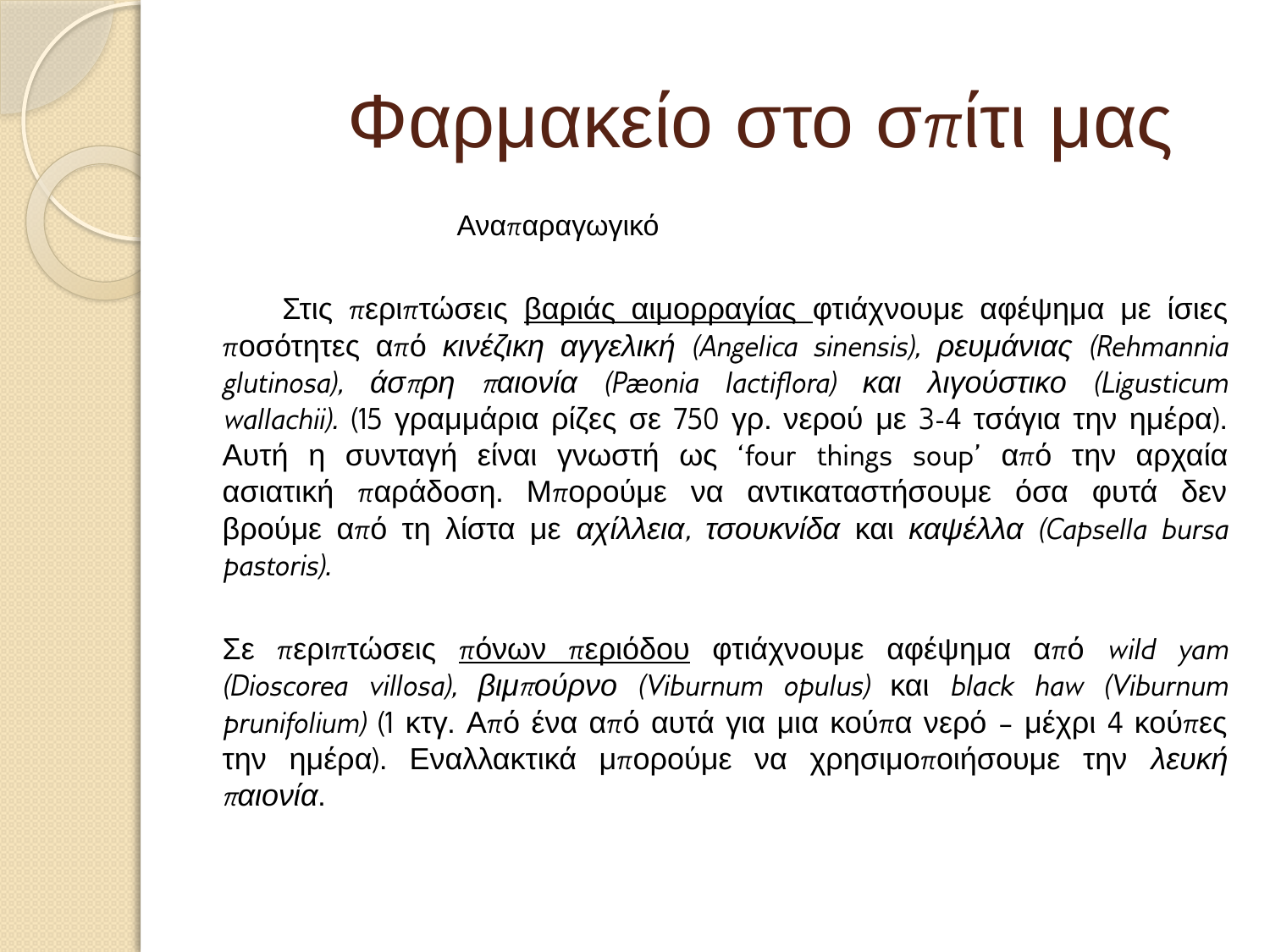

# Φαρμακείο στο σπίτι μας
                           Αναπαραγωγικό

    Στις περιπτώσεις βαριάς αιμορραγίας φτιάχνουμε αφέψημα με ίσιες ποσότητες από κινέζικη αγγελική (Angelica sinensis), ρευμάνιας (Rehmannia glutinosa), άσπρη παιονία (Paeonia lactiflora) και λιγούστικο (Ligusticum wallachii). (15 γραμμάρια ρίζες σε 750 γρ. νερού με 3-4 τσάγια την ημέρα). Αυτή η συνταγή είναι γνωστή ως ‘four things soup’ από την αρχαία ασιατική παράδοση. Μπορούμε να αντικαταστήσουμε όσα φυτά δεν βρούμε από τη λίστα με αχίλλεια, τσουκνίδα και καψέλλα (Capsella bursa pastoris).

Σε περιπτώσεις πόνων περιόδου φτιάχνουμε αφέψημα από wild yam (Dioscorea villosa), βιμπούρνο (Viburnum opulus) και black haw (Viburnum prunifolium) (1 κτγ. Από ένα από αυτά για μια κούπα νερό – μέχρι 4 κούπες την ημέρα). Εναλλακτικά μπορούμε να χρησιμοποιήσουμε την λευκή παιονία.